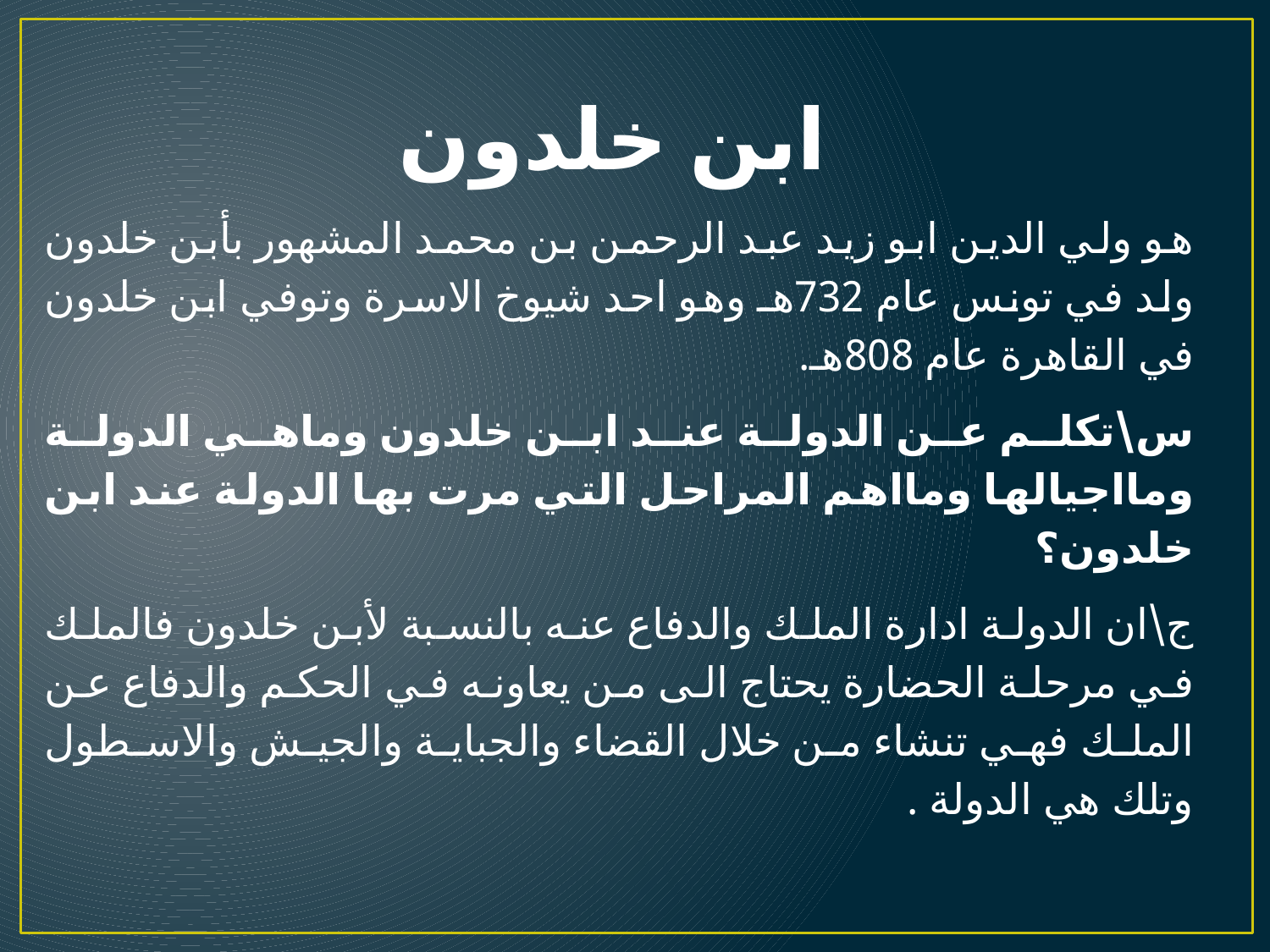

ابن خلدون
هو ولي الدين ابو زيد عبد الرحمن بن محمد المشهور بأبن خلدون ولد في تونس عام 732هـ وهو احد شيوخ الاسرة وتوفي ابن خلدون في القاهرة عام 808هـ.
س\تكلم عن الدولة عند ابن خلدون وماهي الدولة ومااجيالها ومااهم المراحل التي مرت بها الدولة عند ابن خلدون؟
ج\ان الدولة ادارة الملك والدفاع عنه بالنسبة لأبن خلدون فالملك في مرحلة الحضارة يحتاج الى من يعاونه في الحكم والدفاع عن الملك فهي تنشاء من خلال القضاء والجباية والجيش والاسطول وتلك هي الدولة .